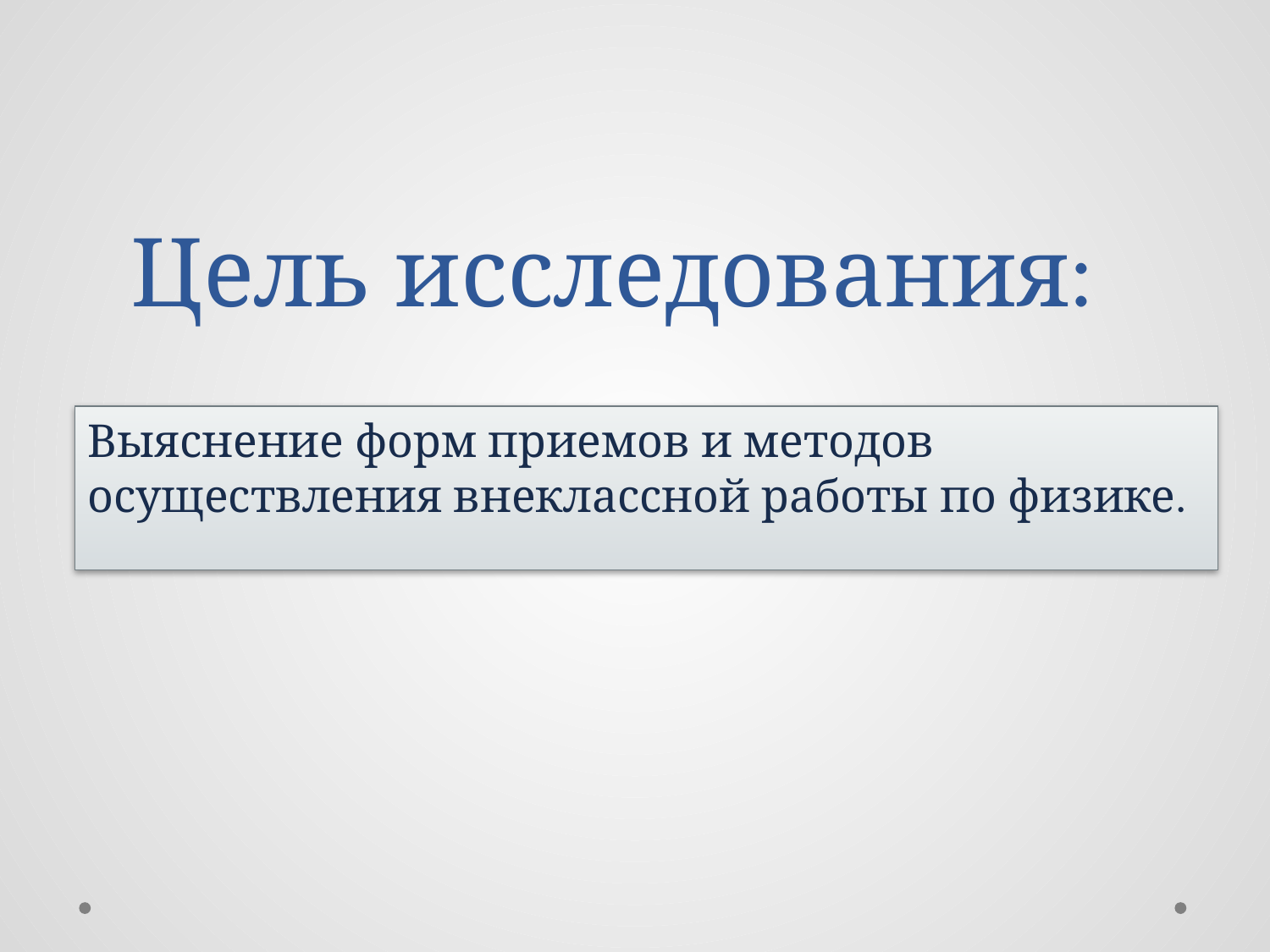

# Цель исследования:
Выяснение форм приемов и методов осуществления внеклассной работы по физике.